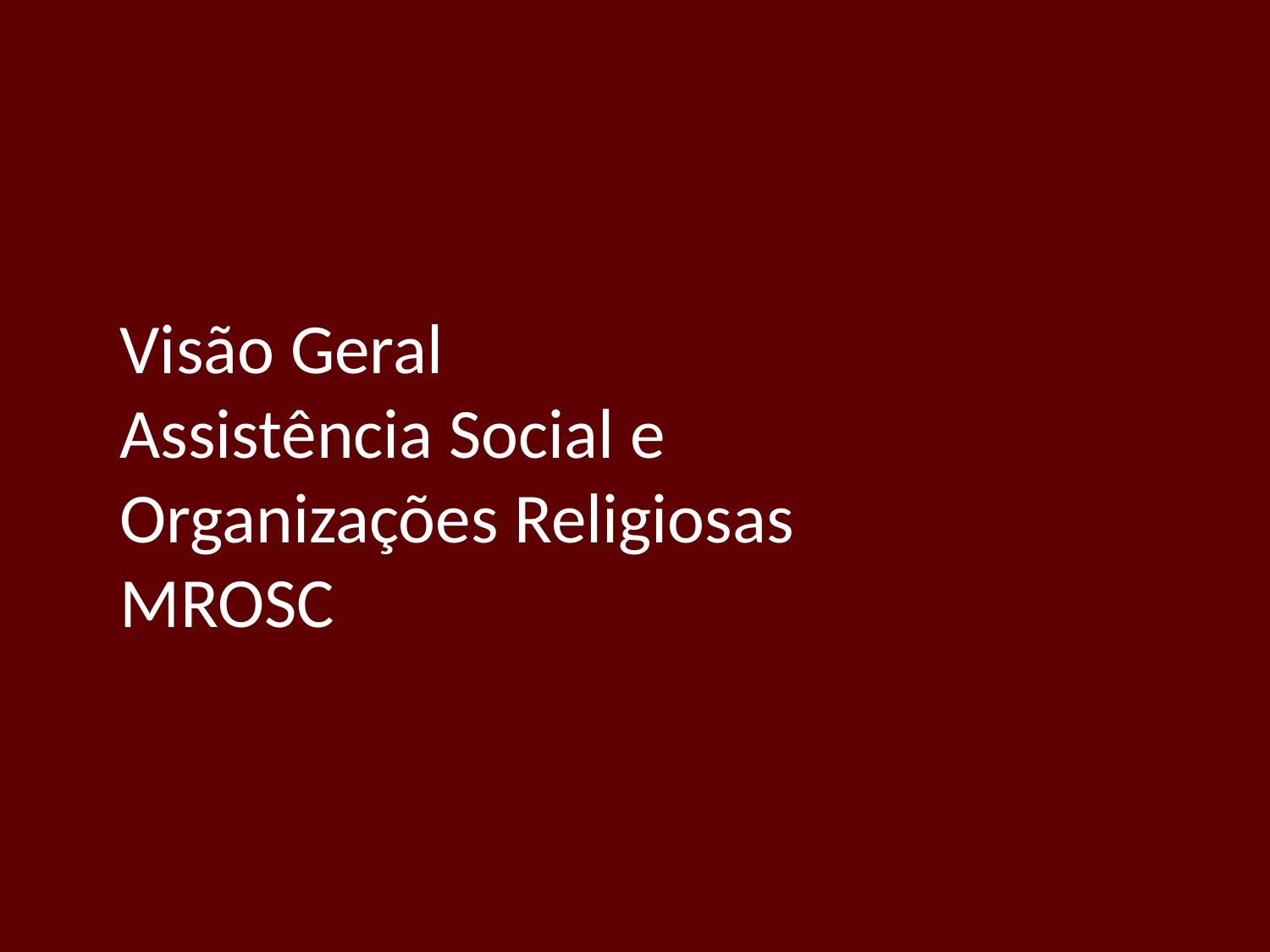

# Visão Geral Assistência Social e Organizações Religiosas  MROSC